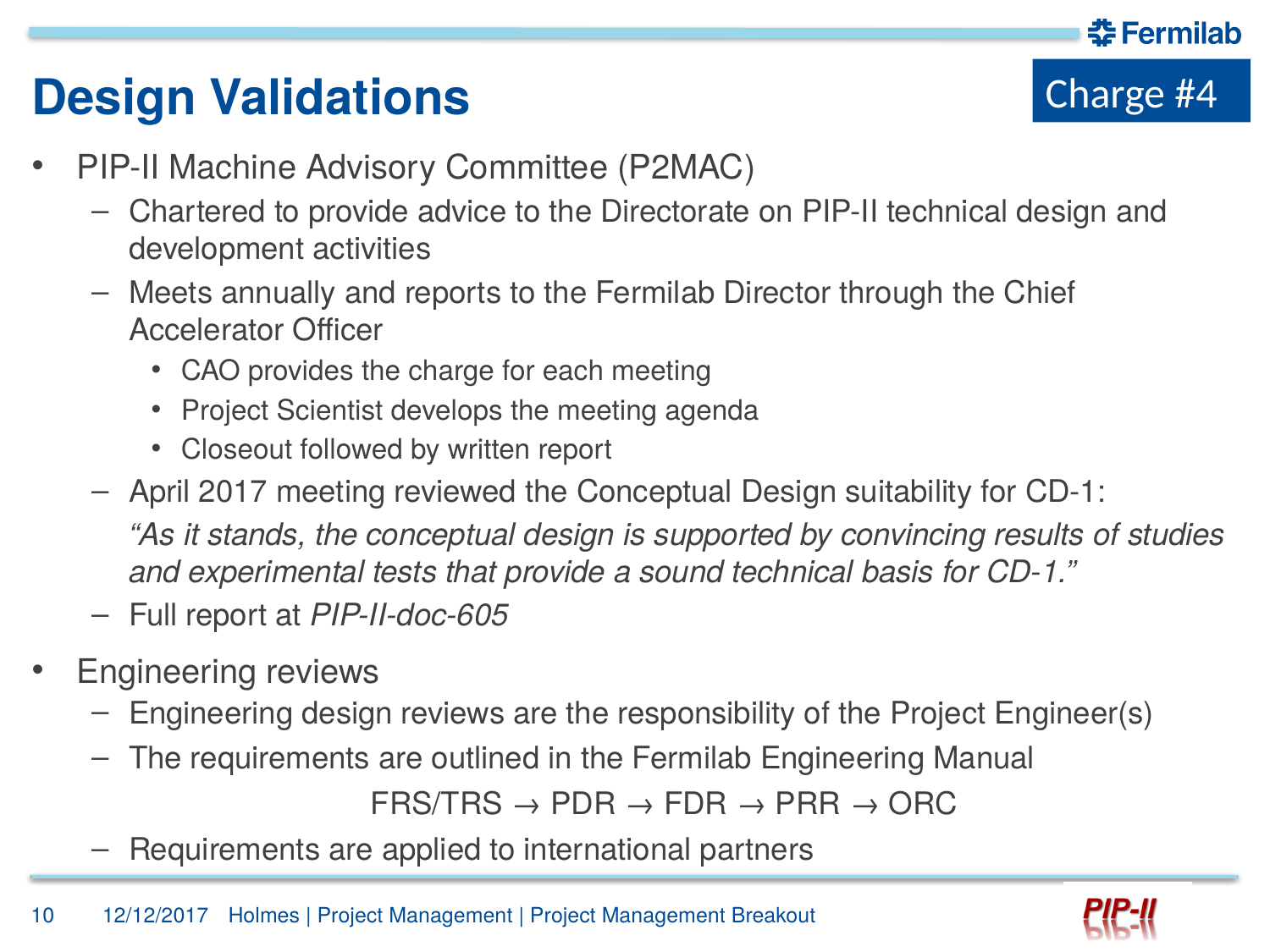

Charge #4
# Design Validations
PIP-II Machine Advisory Committee (P2MAC)
Chartered to provide advice to the Directorate on PIP-II technical design and development activities
Meets annually and reports to the Fermilab Director through the Chief Accelerator Officer
CAO provides the charge for each meeting
Project Scientist develops the meeting agenda
Closeout followed by written report
April 2017 meeting reviewed the Conceptual Design suitability for CD-1:
“As it stands, the conceptual design is supported by convincing results of studies and experimental tests that provide a sound technical basis for CD-1.”
Full report at PIP-II-doc-605
Engineering reviews
Engineering design reviews are the responsibility of the Project Engineer(s)
The requirements are outlined in the Fermilab Engineering Manual
FRS/TRS → PDR → FDR → PRR → ORC
Requirements are applied to international partners
10
12/12/2017
Holmes | Project Management | Project Management Breakout